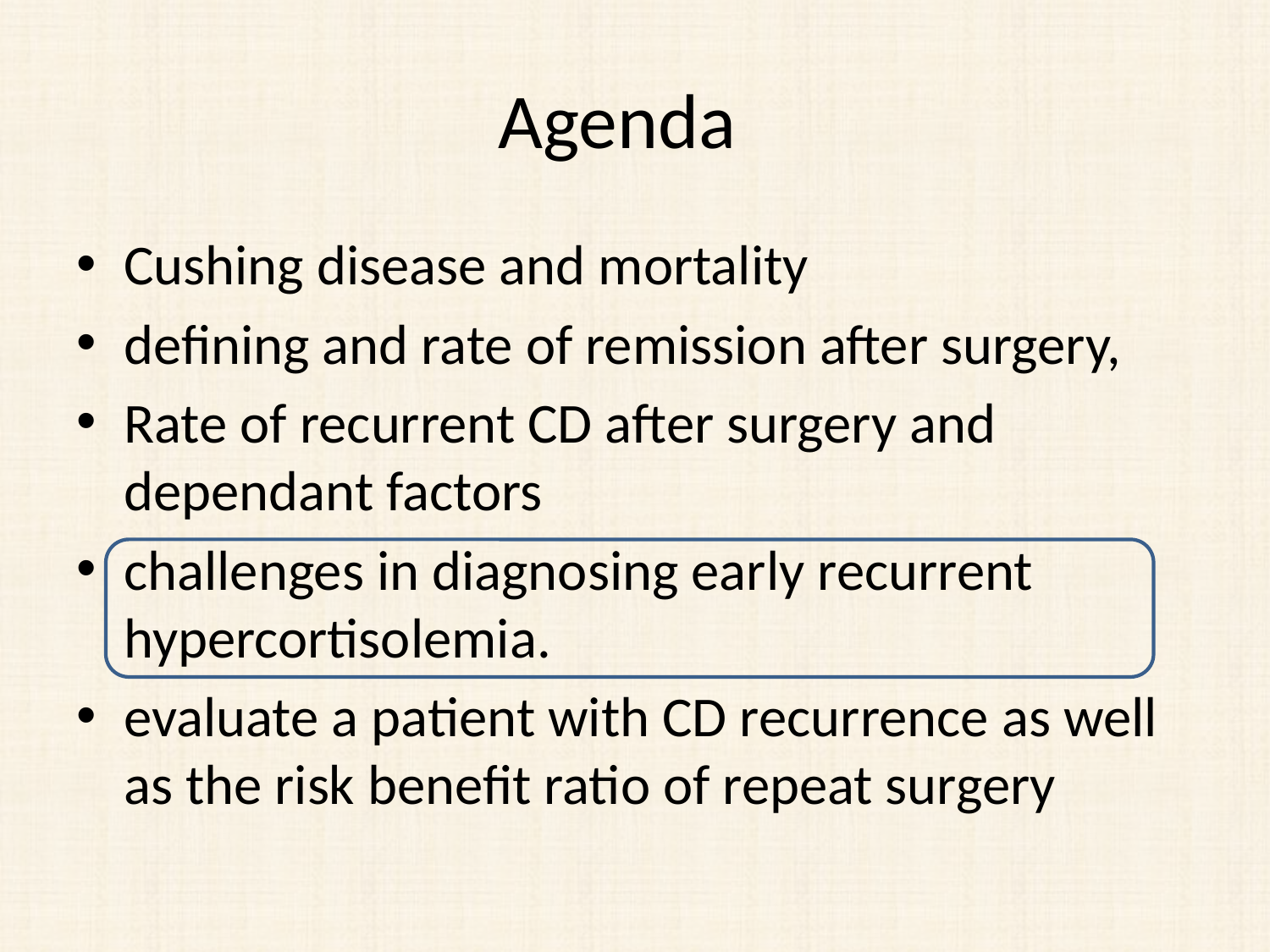

# Agenda
Cushing disease and mortality
defining and rate of remission after surgery,
Rate of recurrent CD after surgery and dependant factors
challenges in diagnosing early recurrent hypercortisolemia.
evaluate a patient with CD recurrence as well as the risk benefit ratio of repeat surgery